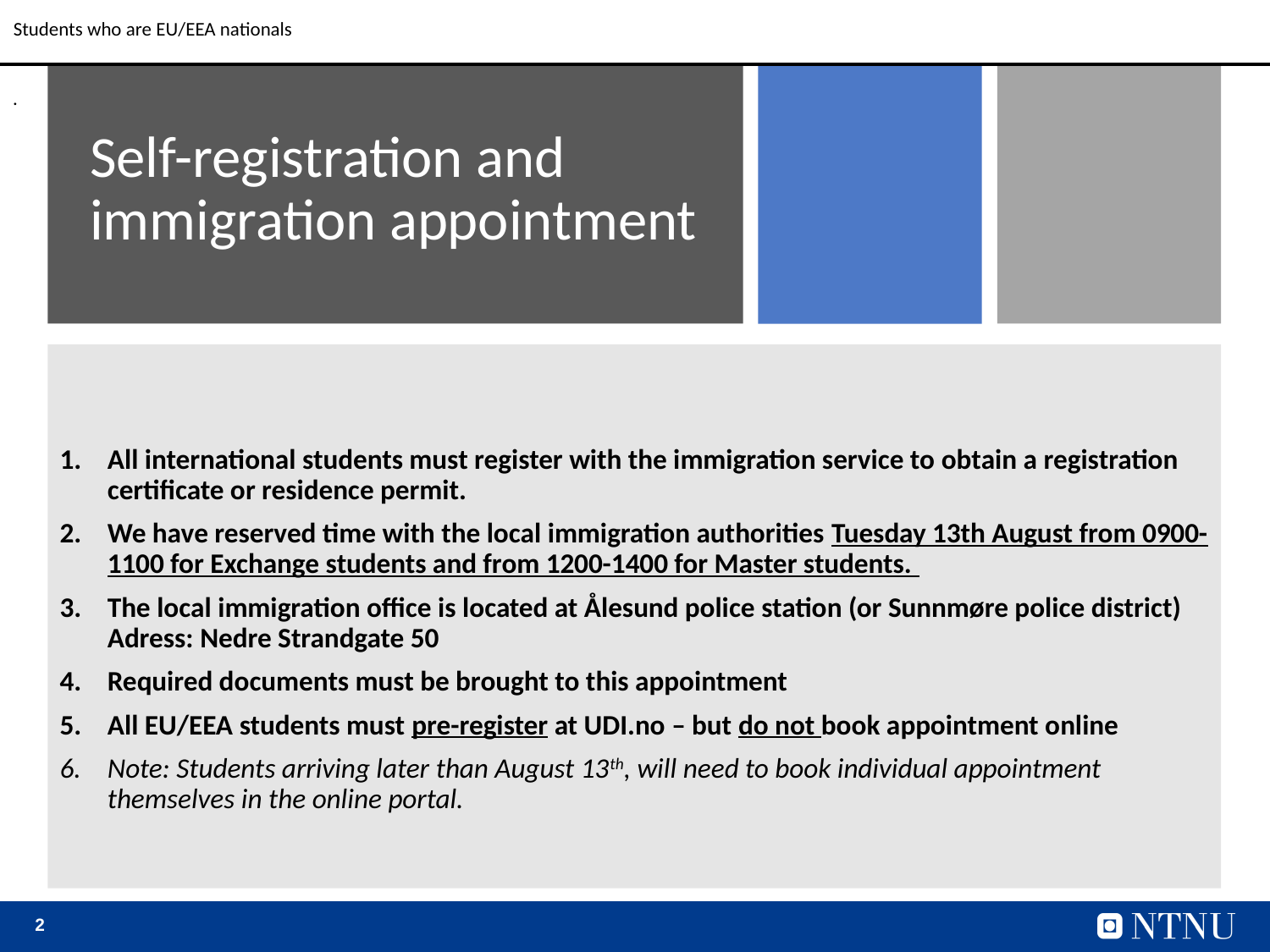

Students who are EU/EEA nationals

.
# Self-registration and immigration appointment

All international students must register with the immigration service to obtain a registration certificate or residence permit.
We have reserved time with the local immigration authorities Tuesday 13th August from 0900-1100 for Exchange students and from 1200-1400 for Master students.
The local immigration office is located at Ålesund police station (or Sunnmøre police district) Adress: Nedre Strandgate 50
Required documents must be brought to this appointment
All EU/EEA students must pre-register at UDI.no – but do not book appointment online
Note: Students arriving later than August 13th, will need to book individual appointment themselves in the online portal.